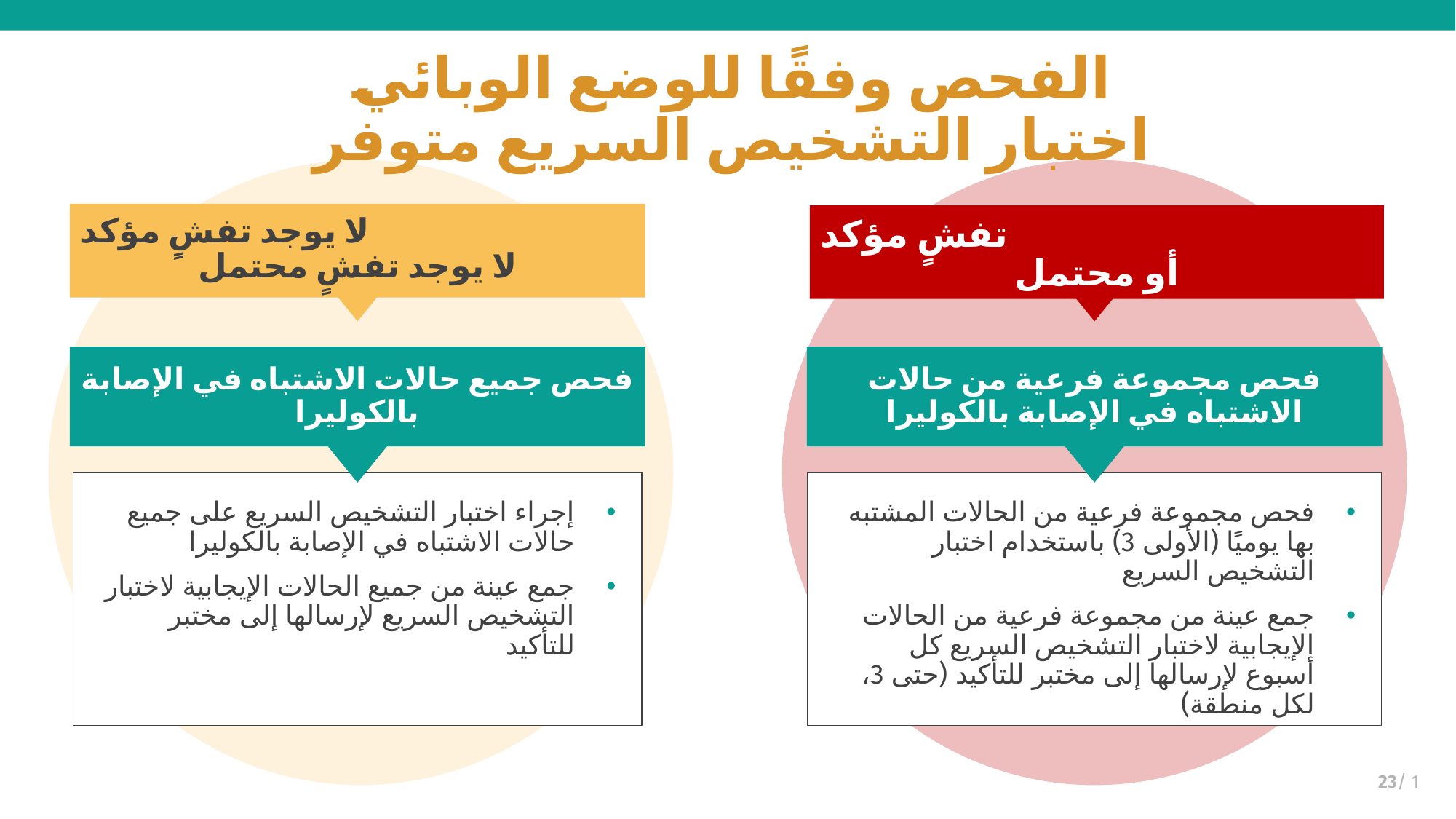

الفحص وفقًا للوضع الوبائي
اختبار التشخيص السريع متوفر

لا يوجد تفشٍ مؤكد
لا يوجد تفشٍ محتمل
تفشٍ مؤكد
أو محتمل

فحص جميع حالات الاشتباه في الإصابة بالكوليرا
فحص مجموعة فرعية من حالات الاشتباه في الإصابة بالكوليرا

إجراء اختبار التشخيص السريع على جميع حالات الاشتباه في الإصابة بالكوليرا
جمع عينة من جميع الحالات الإيجابية لاختبار التشخيص السريع لإرسالها إلى مختبر للتأكيد
فحص مجموعة فرعية من الحالات المشتبه بها يوميًا (الأولى 3) باستخدام اختبار التشخيص السريع
جمع عينة من مجموعة فرعية من الحالات الإيجابية لاختبار التشخيص السريع كل أسبوع لإرسالها إلى مختبر للتأكيد (حتى 3، لكل منطقة)

1 /23